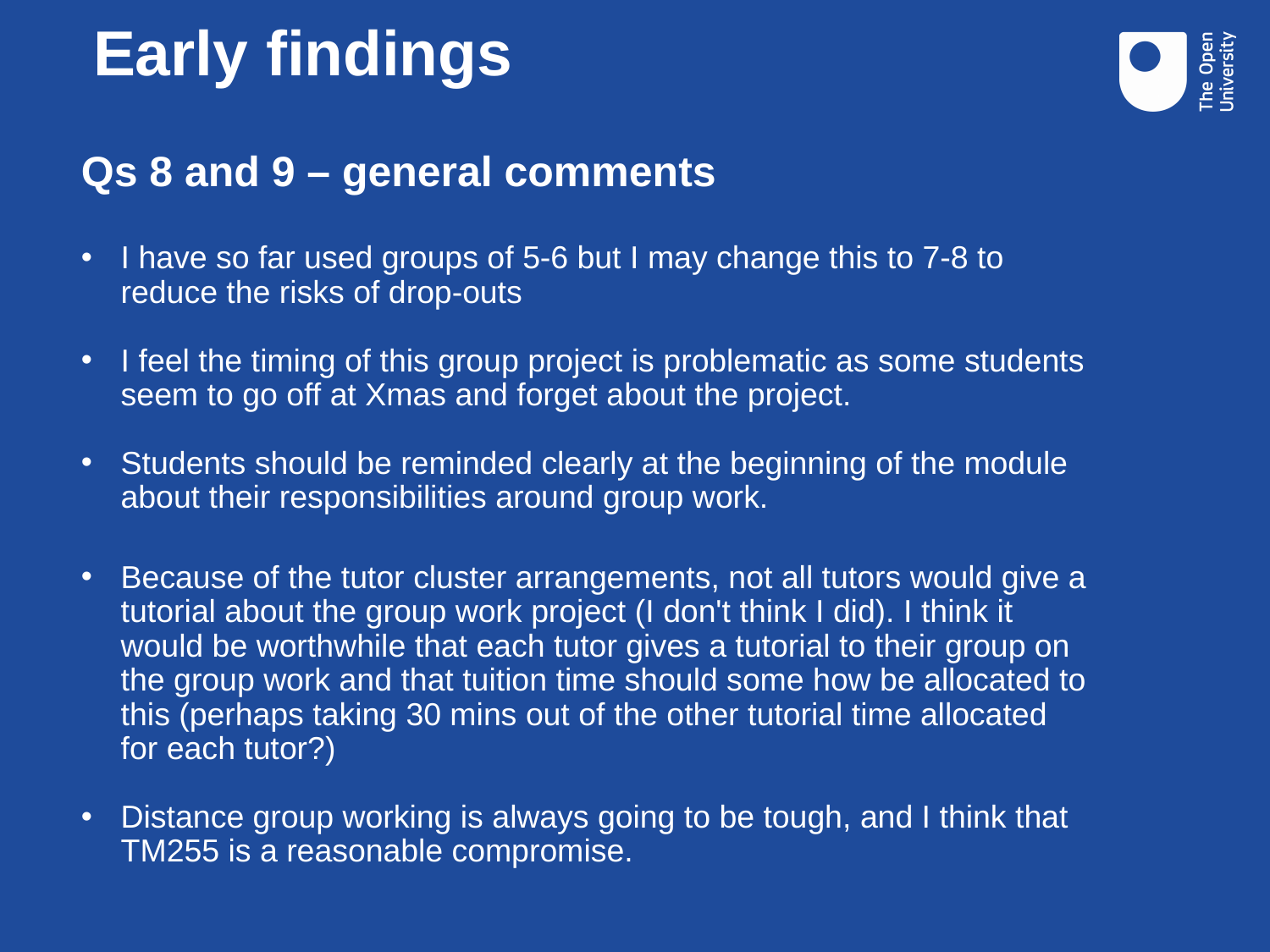

# Early findings

Qs 8 and 9 – general comments

I have so far used groups of 5-6 but I may change this to 7-8 to reduce the risks of drop-outs

I feel the timing of this group project is problematic as some students seem to go off at Xmas and forget about the project.

Students should be reminded clearly at the beginning of the module about their responsibilities around group work.

Because of the tutor cluster arrangements, not all tutors would give a tutorial about the group work project (I don't think I did). I think it would be worthwhile that each tutor gives a tutorial to their group on the group work and that tuition time should some how be allocated to this (perhaps taking 30 mins out of the other tutorial time allocated for each tutor?)

Distance group working is always going to be tough, and I think that TM255 is a reasonable compromise.